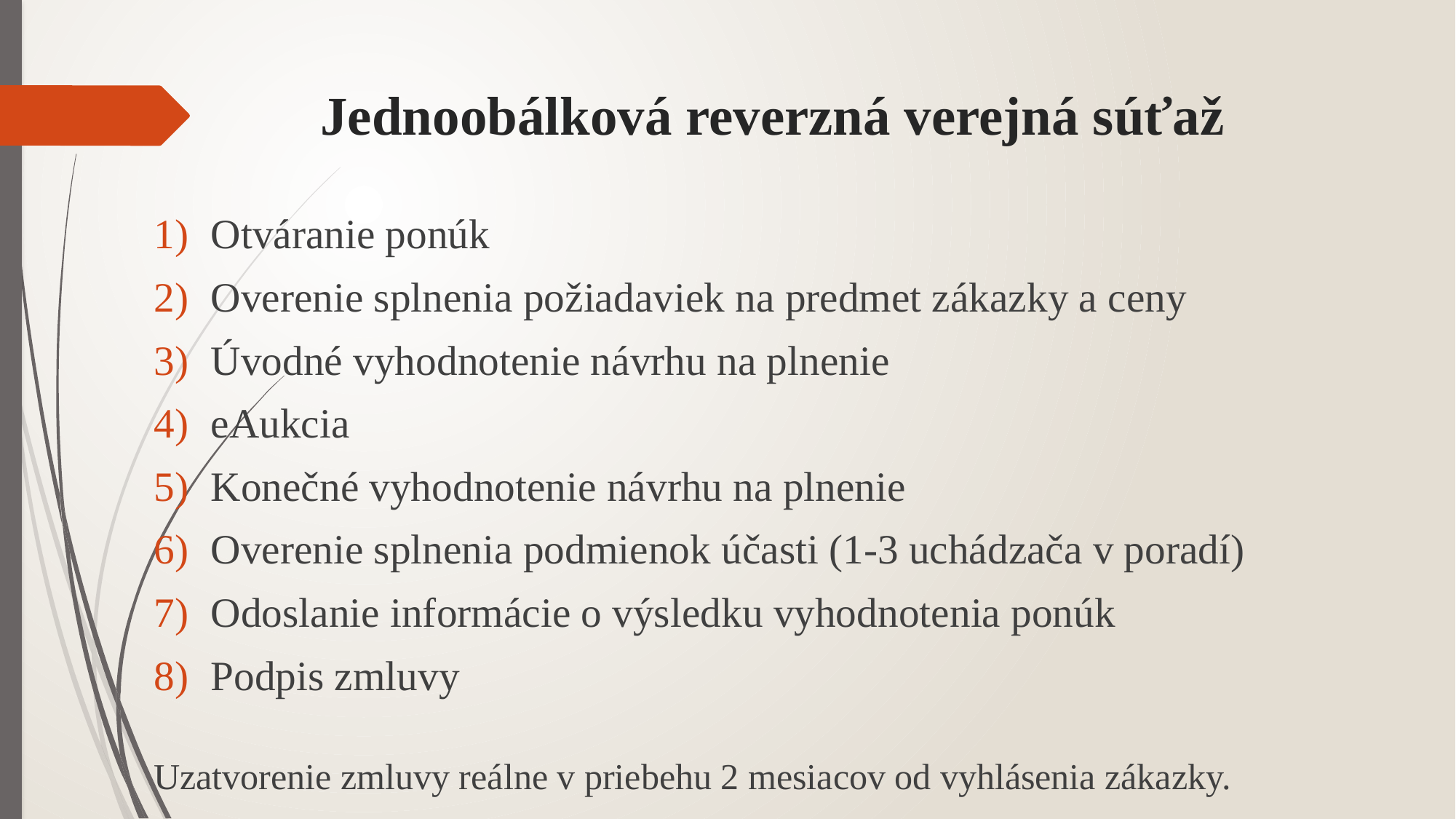

# Jednoobálková reverzná verejná súťaž
Otváranie ponúk
Overenie splnenia požiadaviek na predmet zákazky a ceny
Úvodné vyhodnotenie návrhu na plnenie
eAukcia
Konečné vyhodnotenie návrhu na plnenie
Overenie splnenia podmienok účasti (1-3 uchádzača v poradí)
Odoslanie informácie o výsledku vyhodnotenia ponúk
Podpis zmluvy

Uzatvorenie zmluvy reálne v priebehu 2 mesiacov od vyhlásenia zákazky.